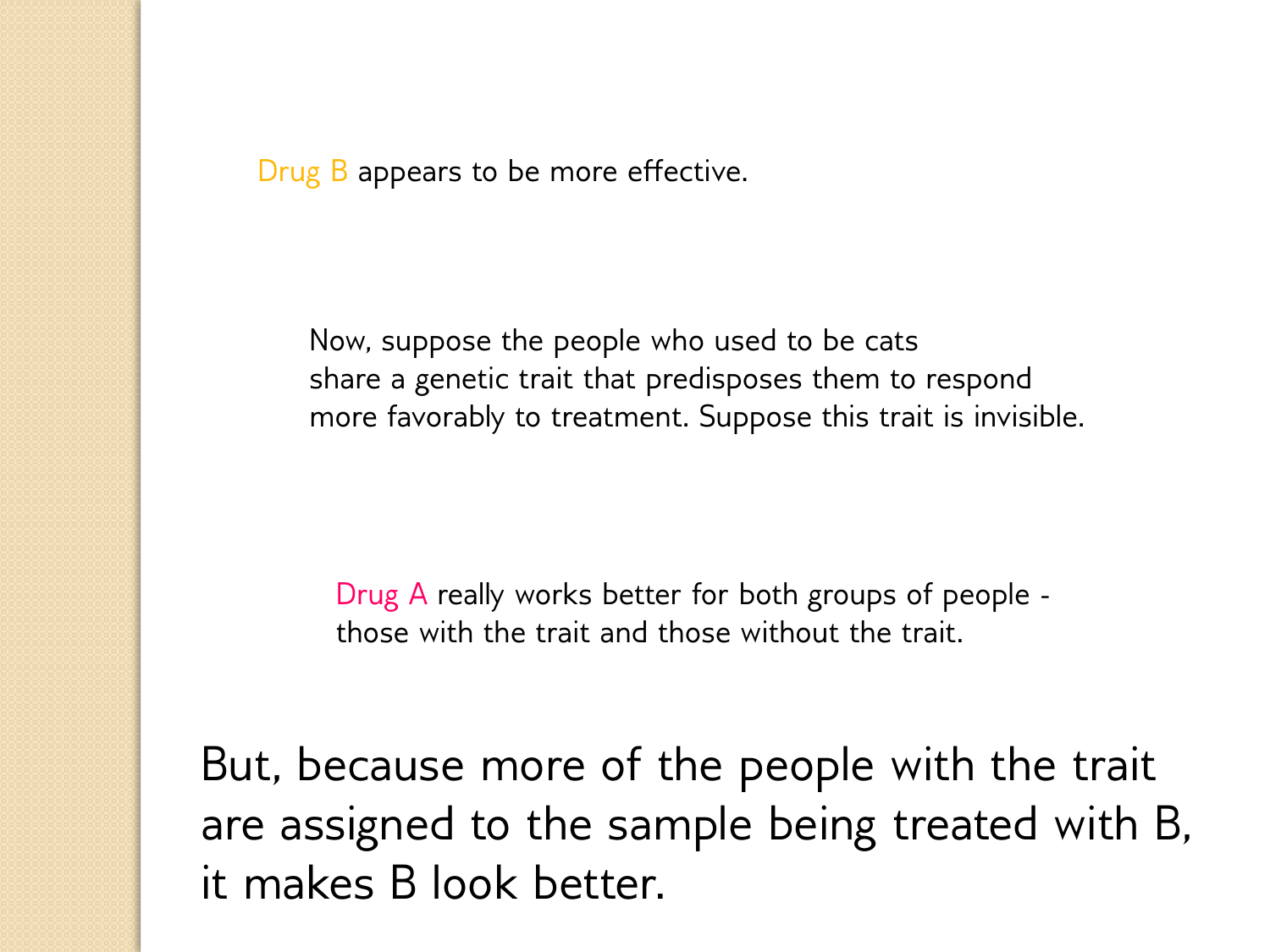

Drug B appears to be more effective.
Now, suppose the people who used to be cats
share a genetic trait that predisposes them to respond
more favorably to treatment. Suppose this trait is invisible.
Drug A really works better for both groups of people -
those with the trait and those without the trait.
But, because more of the people with the trait are assigned to the sample being treated with B, it makes B look better.